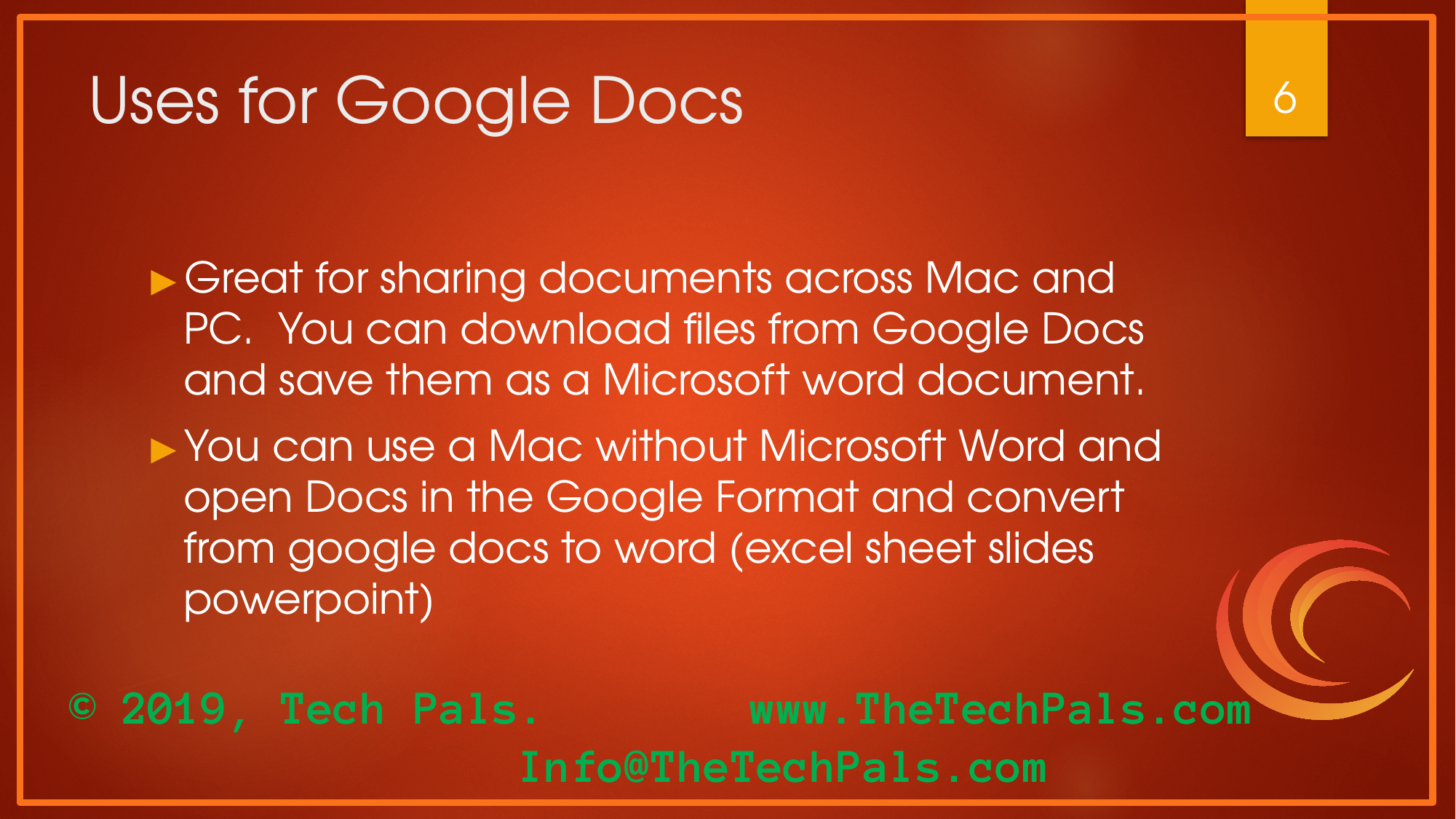

6
# Uses for Google Docs
Great for sharing documents across Mac and PC.  You can download files from Google Docs and save them as a Microsoft word document.
You can use a Mac without Microsoft Word and open Docs in the Google Format and convert from google docs to word (excel sheet slides powerpoint)

© 2019, Tech Pals. 		 www.TheTechPals.com 		Info@TheTechPals.com